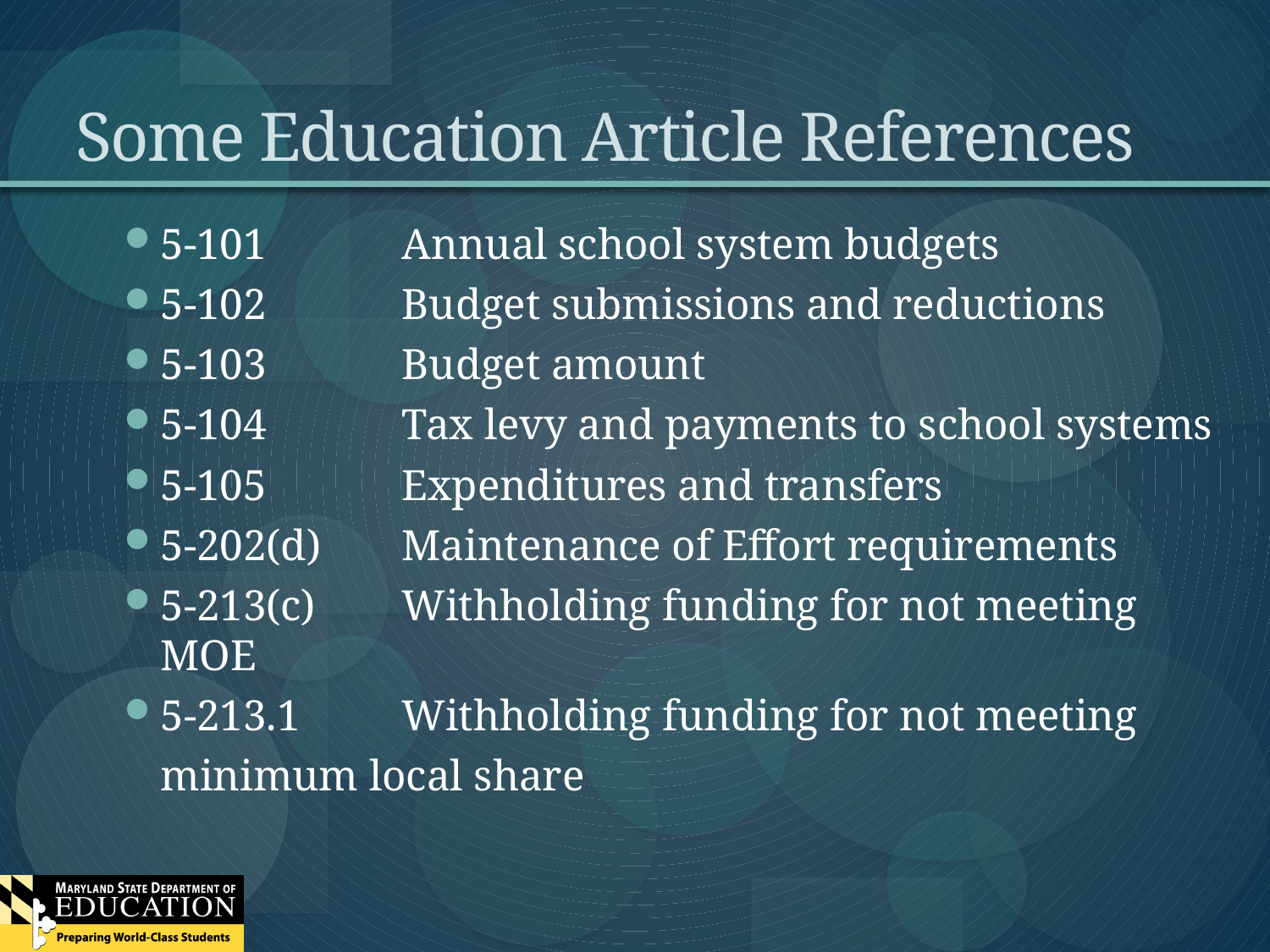

# Some Education Article References
5-101 	Annual school system budgets
5-102 	Budget submissions and reductions
5-103 	Budget amount
5-104 	Tax levy and payments to school systems
5-105 	Expenditures and transfers
5-202(d)	Maintenance of Effort requirements
5-213(c)	Withholding funding for not meeting MOE
5-213.1	Withholding funding for not meeting
		minimum local share